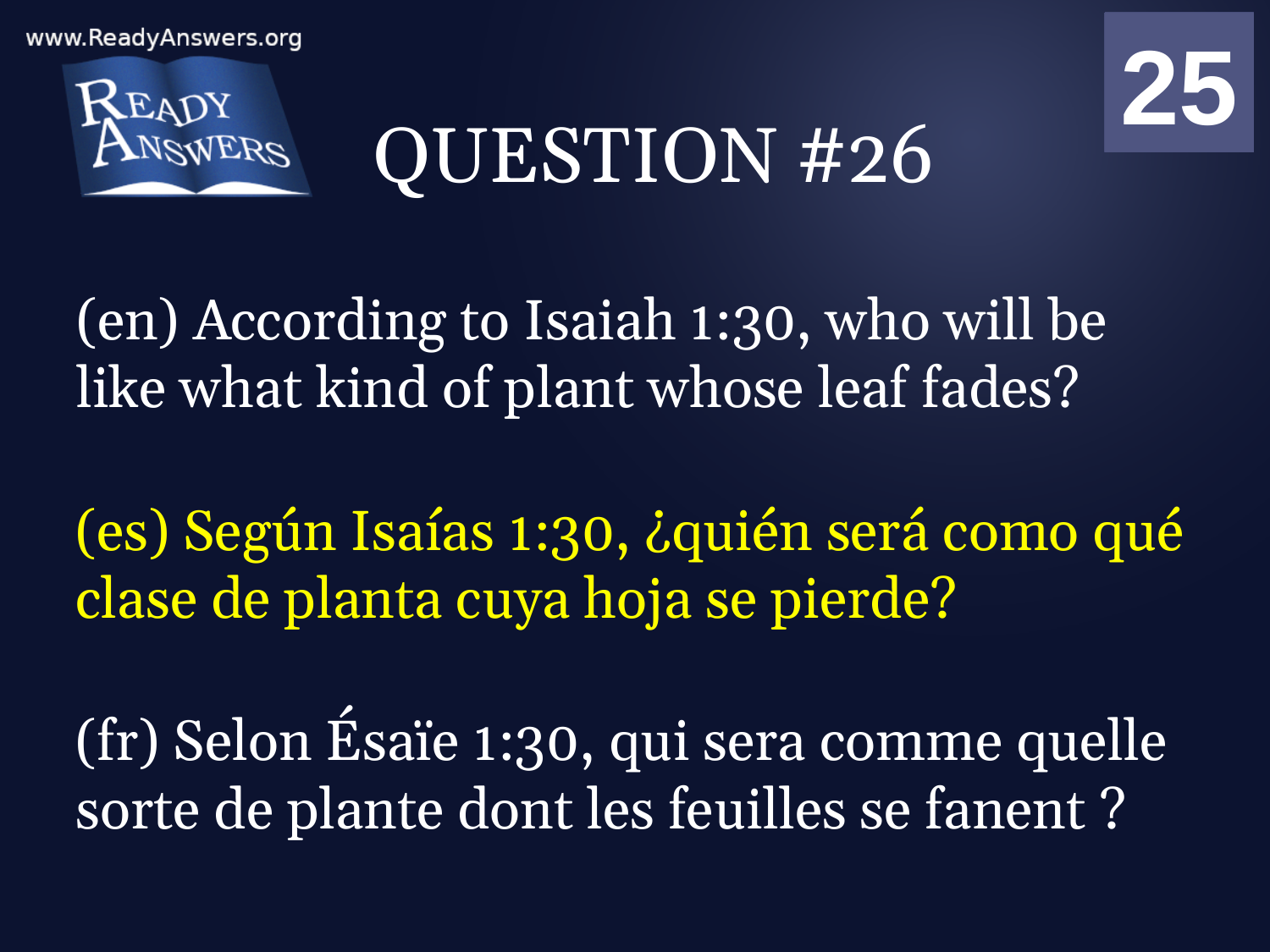

01
02
03
04
05
06
07
08
09
10
11
12
13
14
15
16
17
18
19
20
21
22
23
24
25
00
# QUESTION #26
(en) According to Isaiah 1:30, who will be like what kind of plant whose leaf fades?
(es) Según Isaías 1:30, ¿quién será como qué clase de planta cuya hoja se pierde?
(fr) Selon Ésaïe 1:30, qui sera comme quelle sorte de plante dont les feuilles se fanent ?